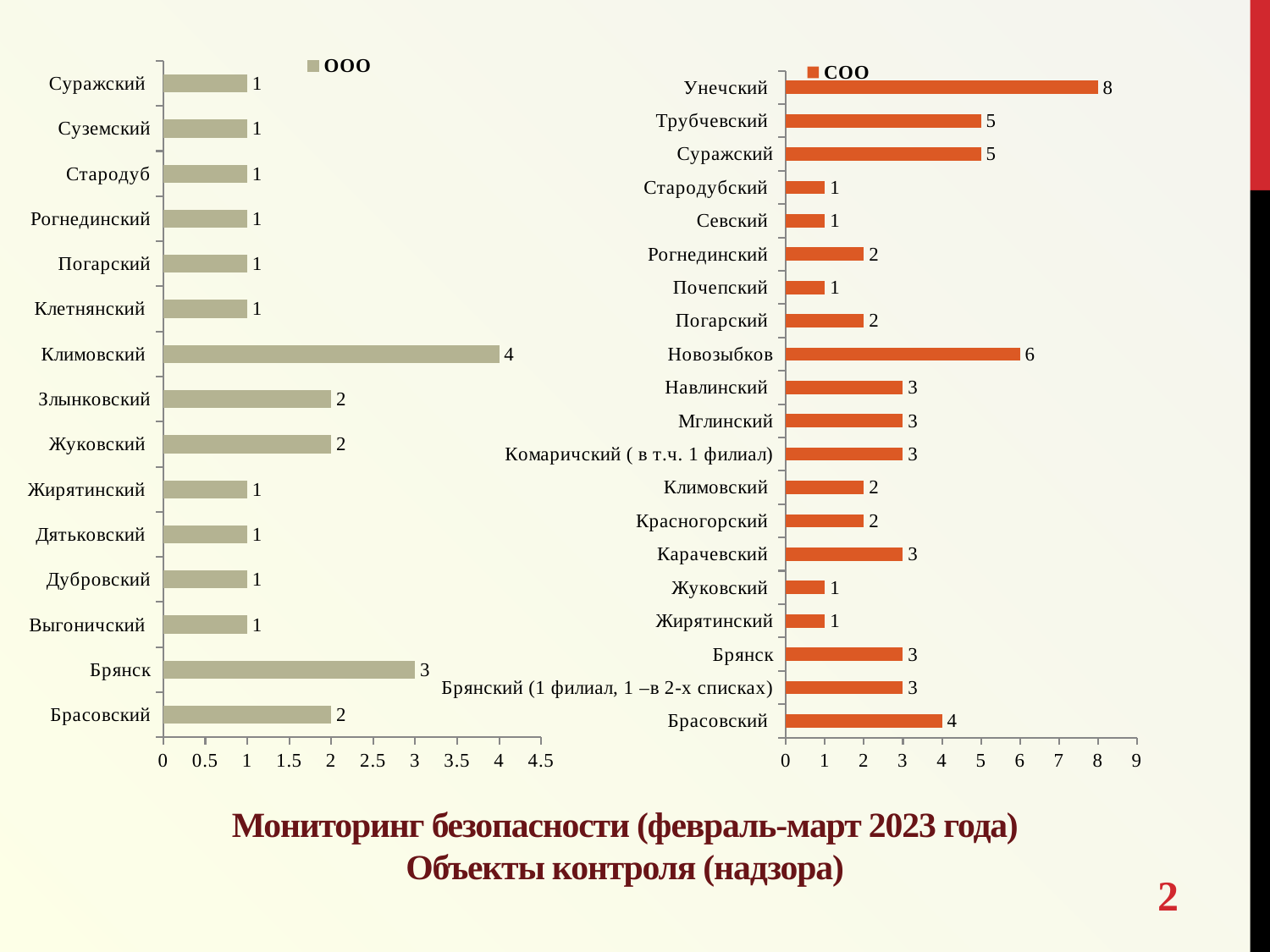

### Chart

| Category |  |
|---|---|
| Брасовский | 2.0 |
| Брянск | 3.0 |
| Выгоничский  | 1.0 |
| Дубровский | 1.0 |
| Дятьковский  | 1.0 |
| Жирятинский  | 1.0 |
| Жуковский  | 2.0 |
| Злынковский | 2.0 |
| Климовский  | 4.0 |
| Клетнянский  | 1.0 |
| Погарский | 1.0 |
| Рогнединский | 1.0 |
| Стародуб | 1.0 |
| Суземский | 1.0 |
| Суражский  | 1.0 |

### Chart

| Category |  |
|---|---|
| Брасовский  | 4.0 |
| Брянский (1 филиал, 1 –в 2-х списках) | 3.0 |
| Брянск | 3.0 |
| Жирятинский | 1.0 |
| Жуковский  | 1.0 |
| Карачевский  | 3.0 |
| Красногорский  | 2.0 |
| Климовский  | 2.0 |
| Комаричский ( в т.ч. 1 филиал) | 3.0 |
| Мглинский | 3.0 |
| Навлинский  | 3.0 |
| Новозыбков | 6.0 |
| Погарский  | 2.0 |
| Почепский  | 1.0 |
| Рогнединский  | 2.0 |
| Севский  | 1.0 |
| Стародубский  | 1.0 |
| Суражский | 5.0 |
| Трубчевский  | 5.0 |
| Унечский  | 8.0 |
Мониторинг безопасности (февраль-март 2023 года)
Объекты контроля (надзора)
2